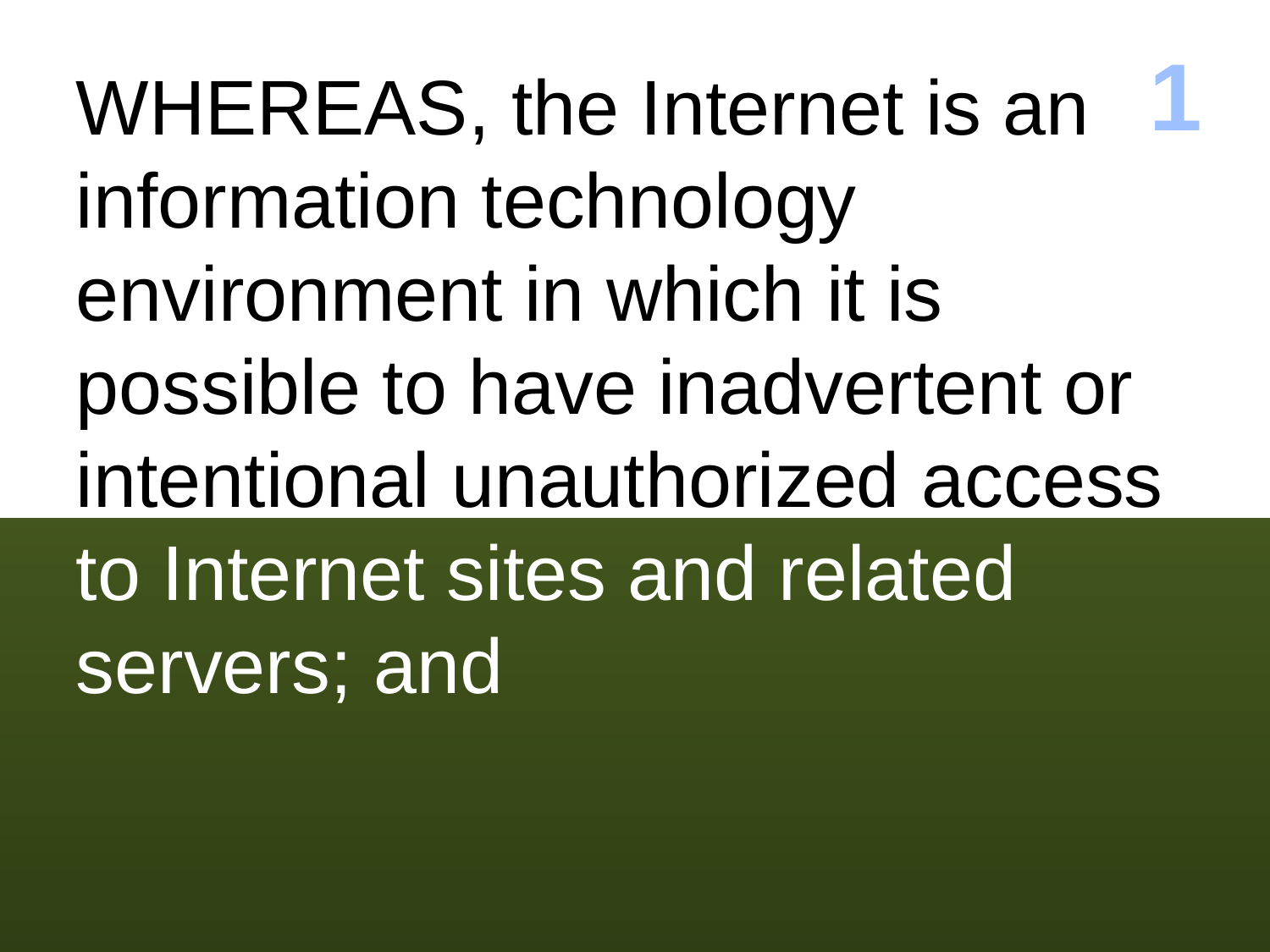

1
WHEREAS, the Internet is an information technology environment in which it is possible to have inadvertent or intentional unauthorized access to Internet sites and related servers; and